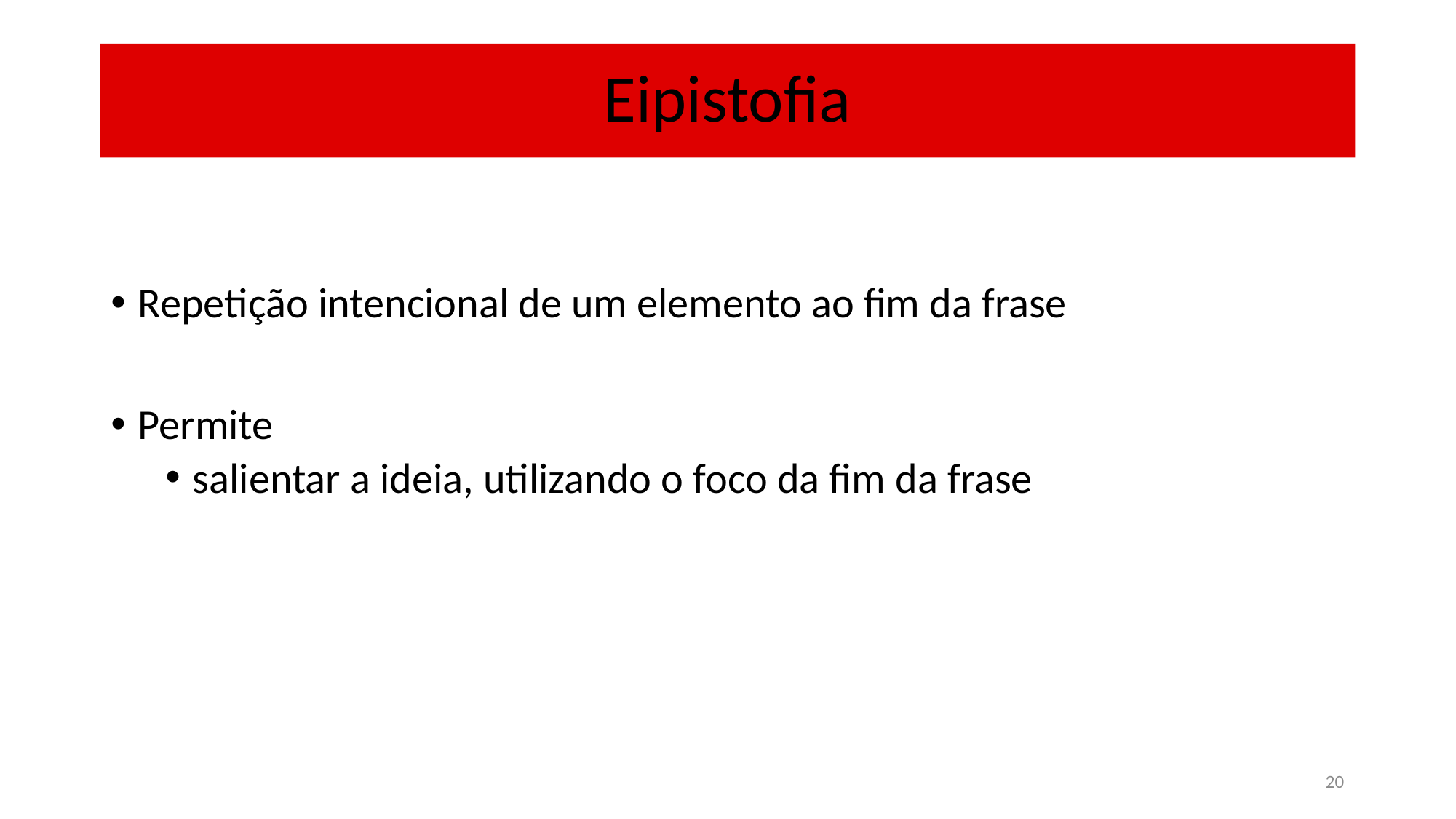

# Eipistofia
Repetição intencional de um elemento ao fim da frase

Permite
salientar a ideia, utilizando o foco da fim da frase

20